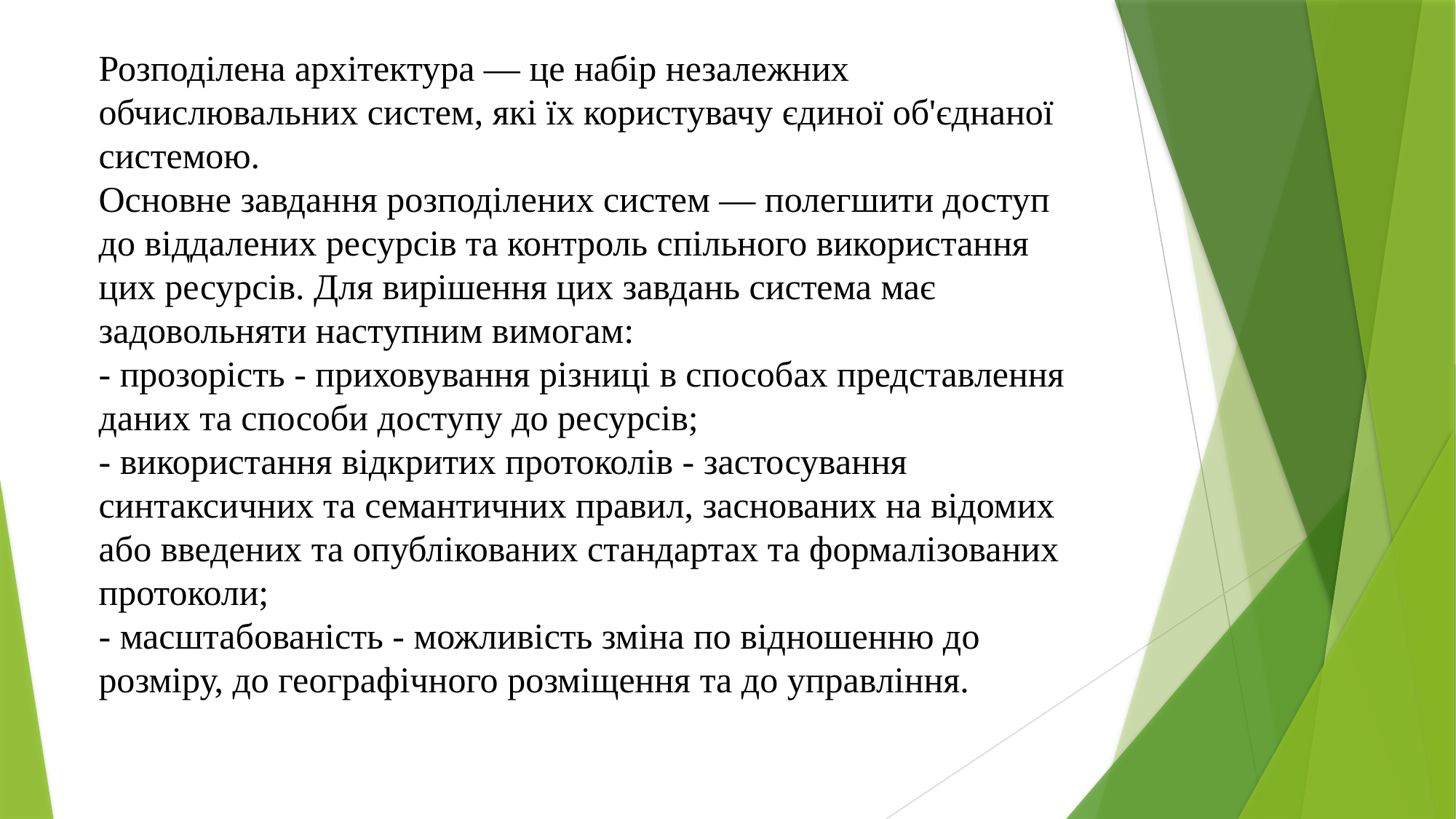

Розподілена архітектура — це набір незалежних обчислювальних систем, які їх користувачу єдиної об'єднаної системою.
Основне завдання розподілених систем — полегшити доступ до віддалених ресурсів та контроль спільного використання цих ресурсів. Для вирішення цих завдань система має задовольняти наступним вимогам:
- прозорість - приховування різниці в способах представлення даних та способи доступу до ресурсів;
- використання відкритих протоколів - застосування
синтаксичних та семантичних правил, заснованих на відомих або введених та опублікованих стандартах та формалізованих
протоколи;
- масштабованість - можливість зміна по відношенню до розміру, до географічного розміщення та до управління.